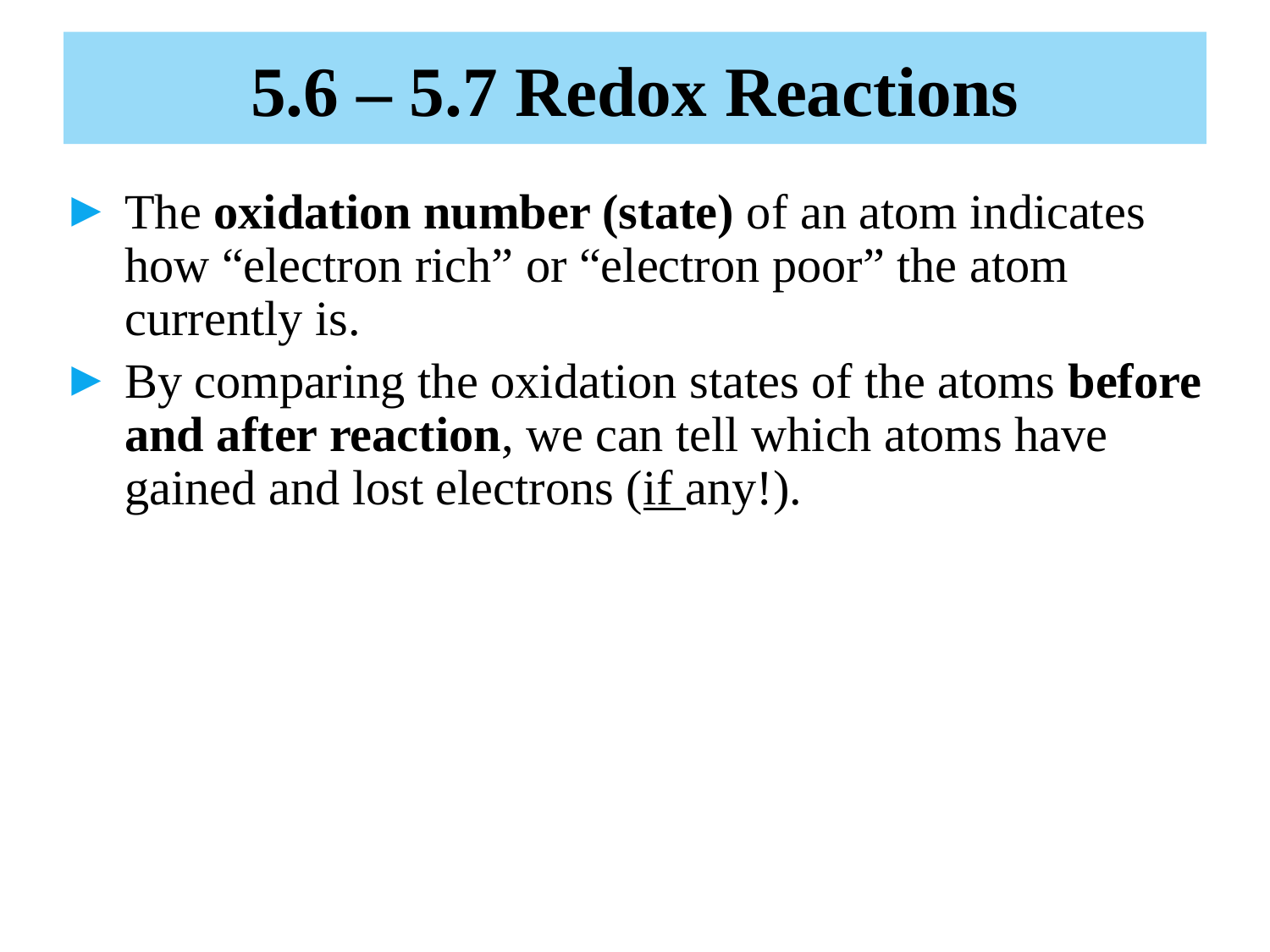

# 5.6 – 5.7 Redox Reactions
The oxidation number (state) of an atom indicates how “electron rich” or “electron poor” the atom currently is.
By comparing the oxidation states of the atoms before and after reaction, we can tell which atoms have gained and lost electrons (if any!).